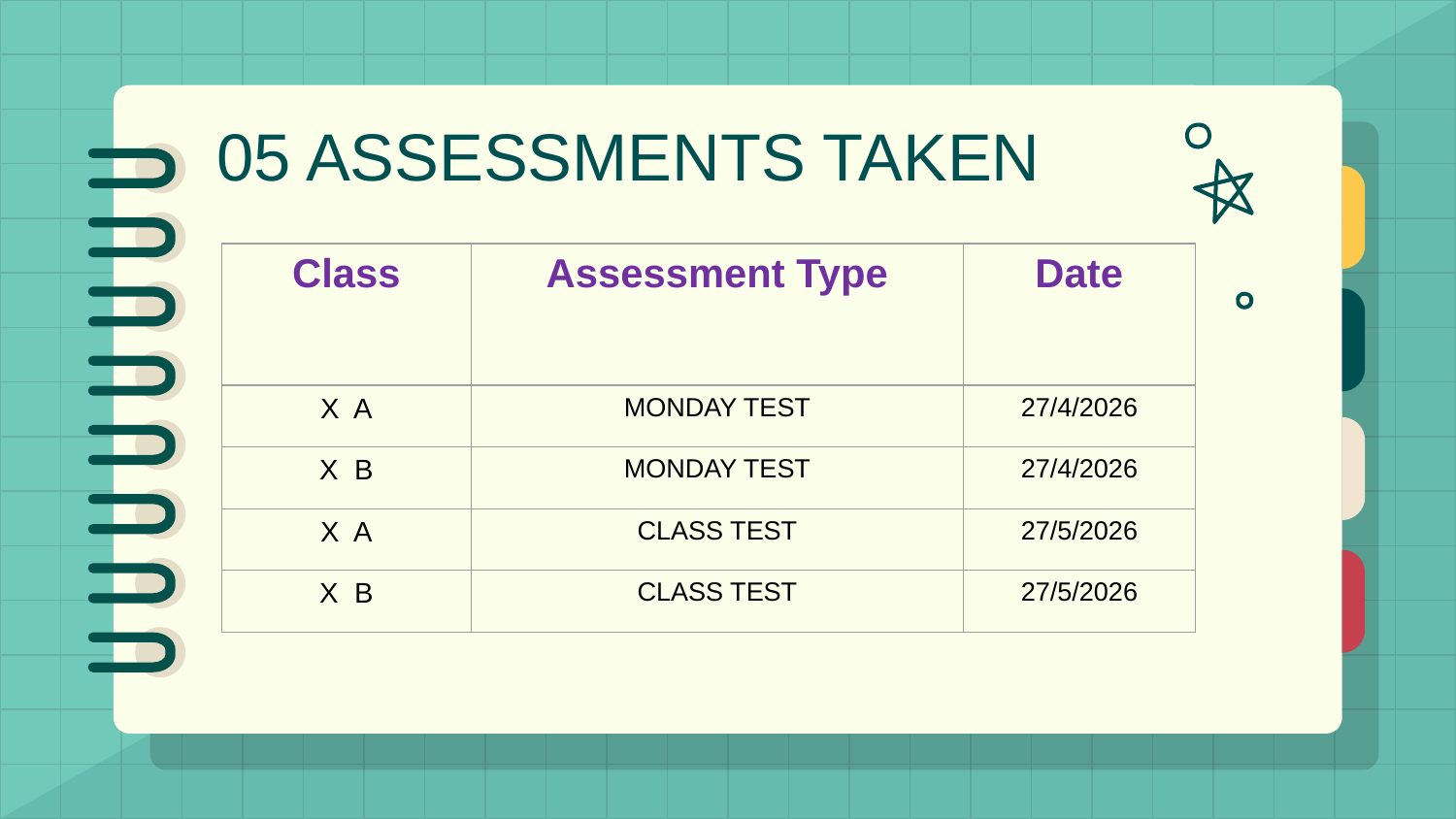

# 05 ASSESSMENTS TAKEN

| Class | Assessment Type | Date |
| --- | --- | --- |
| X A | MONDAY TEST | 27/4/2026 |
| X B | MONDAY TEST | 27/4/2026 |
| X A | CLASS TEST | 27/5/2026 |
| X B | CLASS TEST | 27/5/2026 |